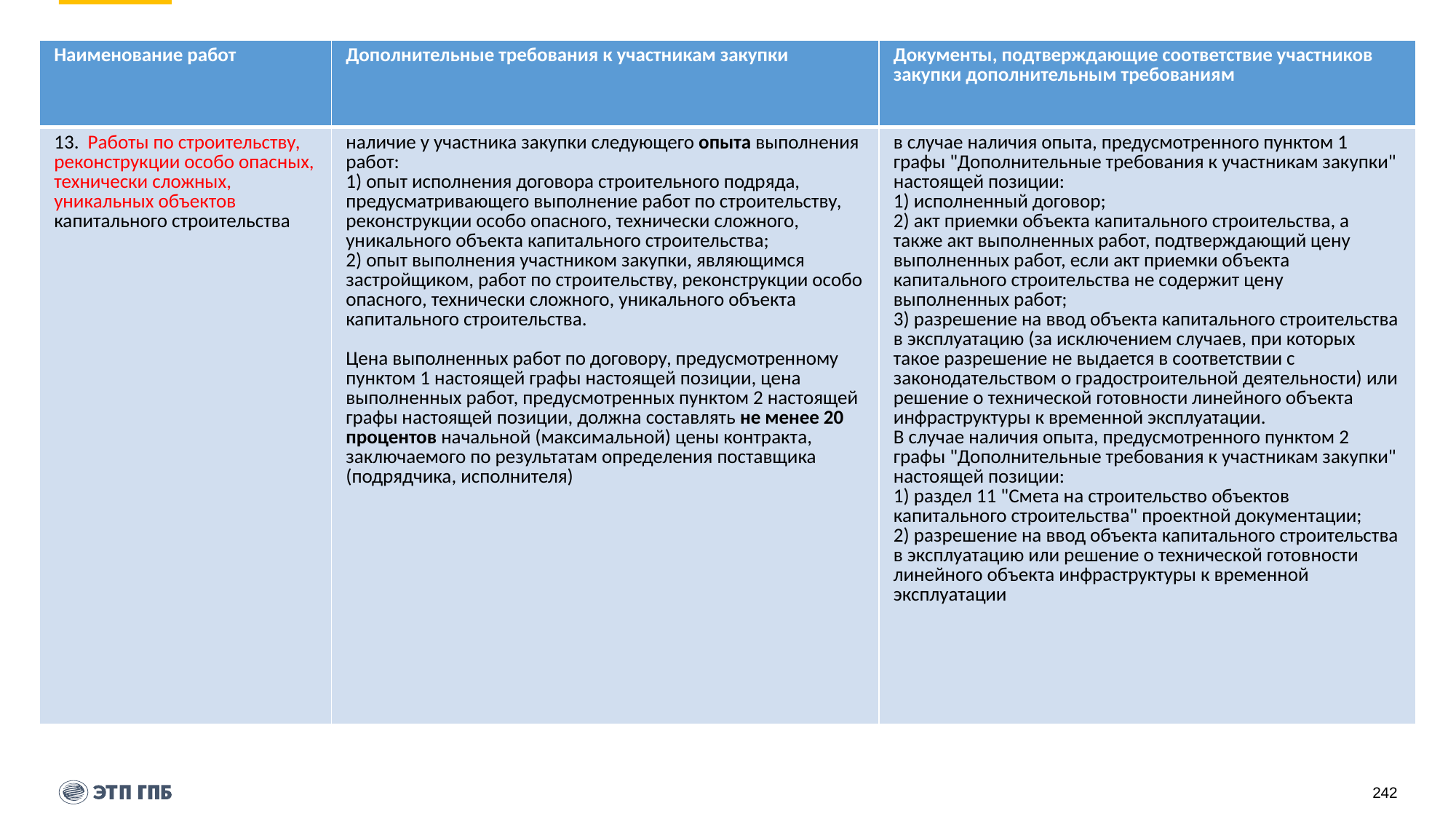

| Наименование работ | Дополнительные требования к участникам закупки | Документы, подтверждающие соответствие участников закупки дополнительным требованиям |
| --- | --- | --- |
| 13. Работы по строительству, реконструкции особо опасных, технически сложных, уникальных объектов капитального строительства | наличие у участника закупки следующего опыта выполнения работ: 1) опыт исполнения договора строительного подряда, предусматривающего выполнение работ по строительству, реконструкции особо опасного, технически сложного, уникального объекта капитального строительства; 2) опыт выполнения участником закупки, являющимся застройщиком, работ по строительству, реконструкции особо опасного, технически сложного, уникального объекта капитального строительства. Цена выполненных работ по договору, предусмотренному пунктом 1 настоящей графы настоящей позиции, цена выполненных работ, предусмотренных пунктом 2 настоящей графы настоящей позиции, должна составлять не менее 20 процентов начальной (максимальной) цены контракта, заключаемого по результатам определения поставщика (подрядчика, исполнителя) | в случае наличия опыта, предусмотренного пунктом 1 графы "Дополнительные требования к участникам закупки" настоящей позиции: 1) исполненный договор; 2) акт приемки объекта капитального строительства, а также акт выполненных работ, подтверждающий цену выполненных работ, если акт приемки объекта капитального строительства не содержит цену выполненных работ; 3) разрешение на ввод объекта капитального строительства в эксплуатацию (за исключением случаев, при которых такое разрешение не выдается в соответствии с законодательством о градостроительной деятельности) или решение о технической готовности линейного объекта инфраструктуры к временной эксплуатации. В случае наличия опыта, предусмотренного пунктом 2 графы "Дополнительные требования к участникам закупки" настоящей позиции: 1) раздел 11 "Смета на строительство объектов капитального строительства" проектной документации; 2) разрешение на ввод объекта капитального строительства в эксплуатацию или решение о технической готовности линейного объекта инфраструктуры к временной эксплуатации |